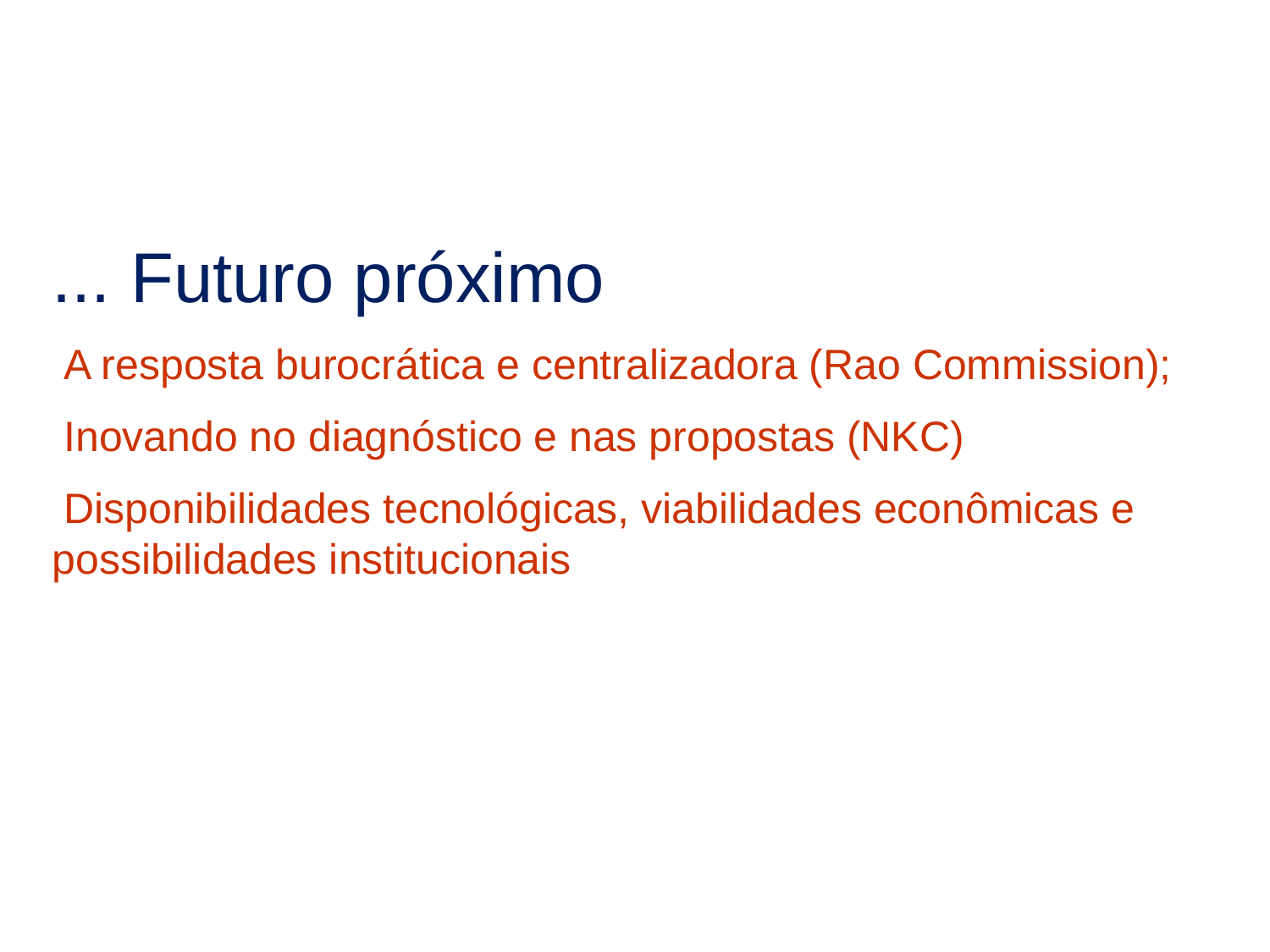

... Futuro próximo
 A resposta burocrática e centralizadora (Rao Commission);
 Inovando no diagnóstico e nas propostas (NKC)
 Disponibilidades tecnológicas, viabilidades econômicas e possibilidades institucionais